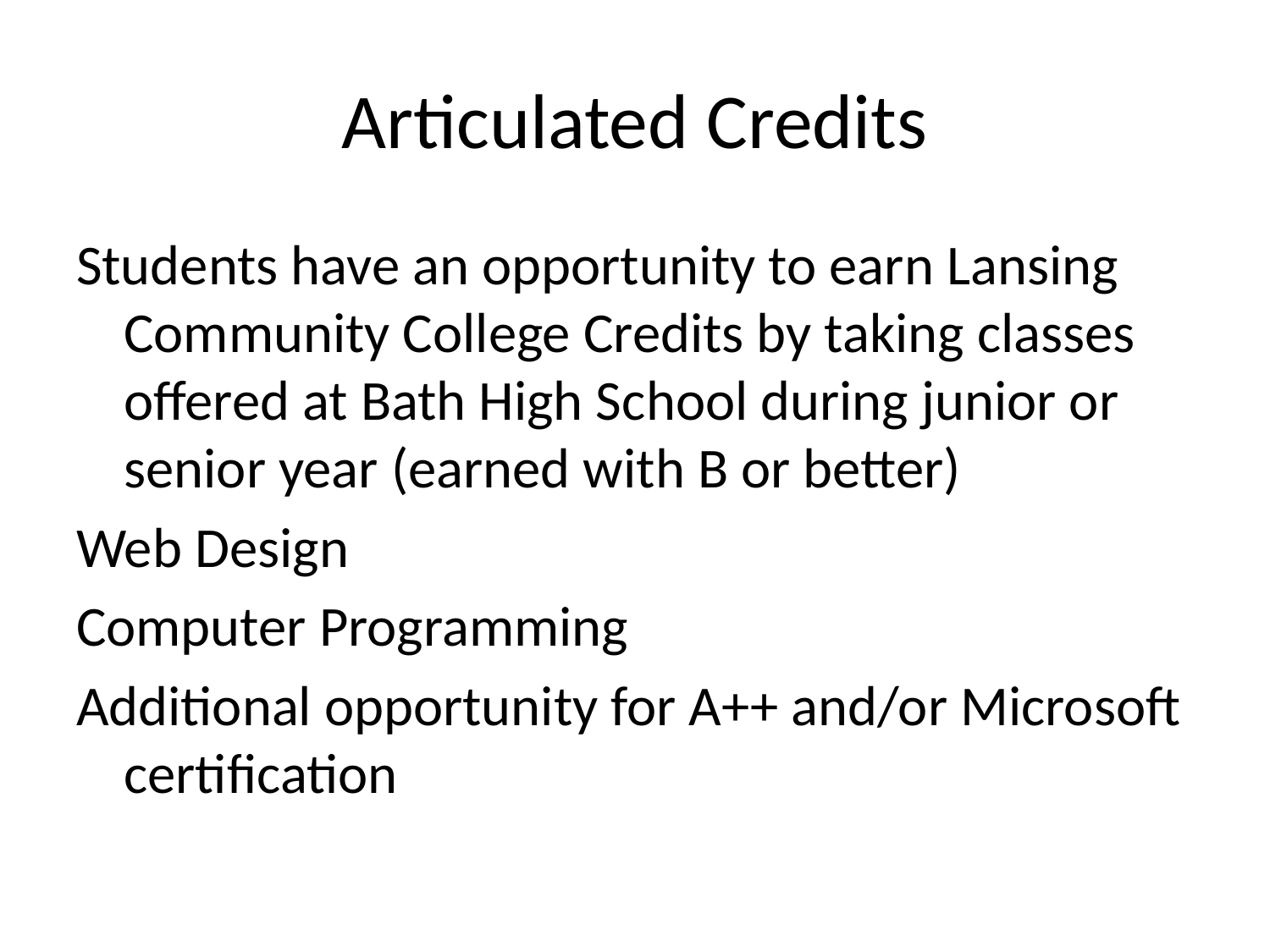

# Articulated Credits
Students have an opportunity to earn Lansing Community College Credits by taking classes offered at Bath High School during junior or senior year (earned with B or better)
Web Design
Computer Programming
Additional opportunity for A++ and/or Microsoft certification